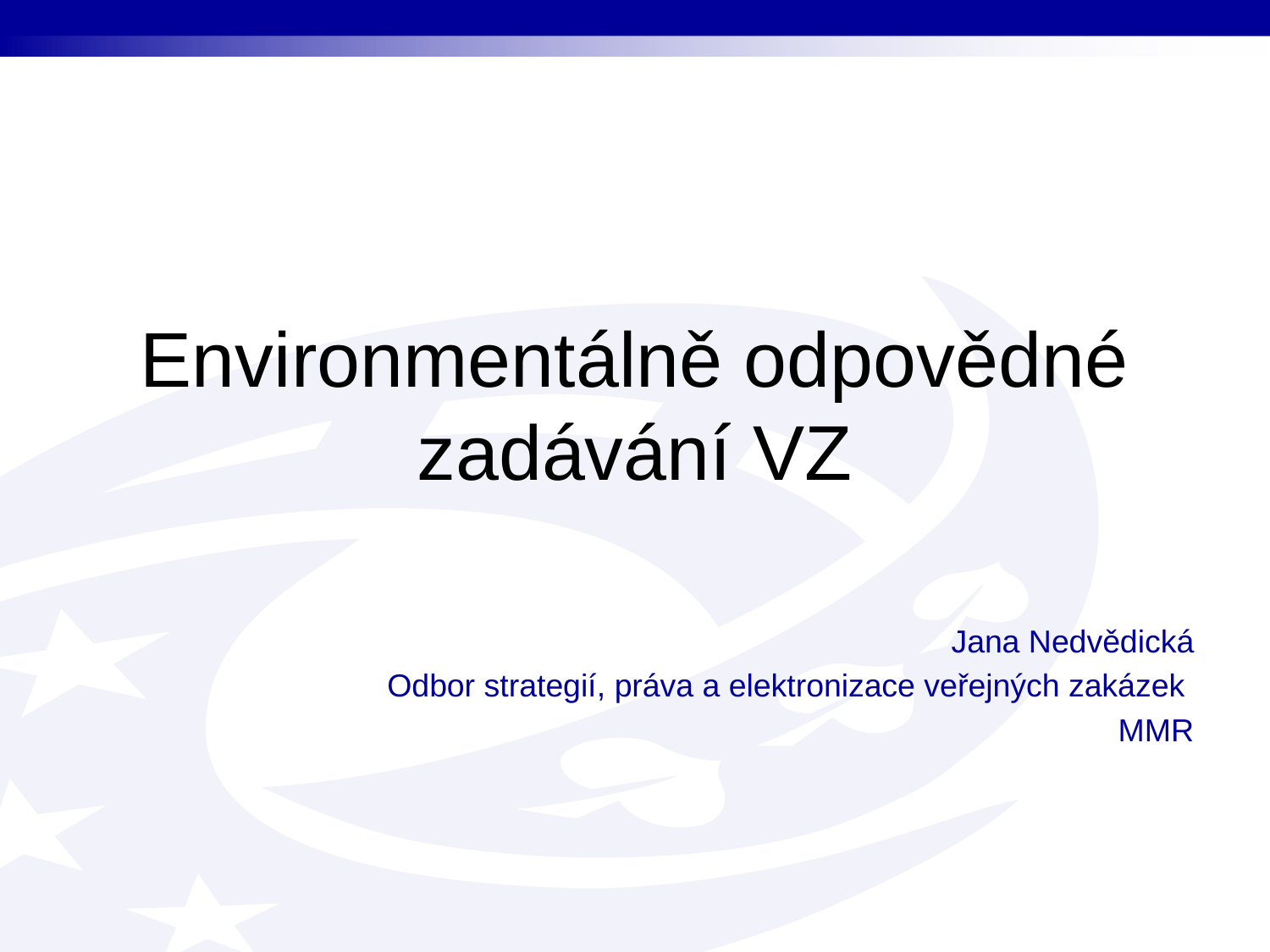

Environmentálně odpovědné zadávání VZ

Jana Nedvědická
Odbor strategií, práva a elektronizace veřejných zakázek
MMR